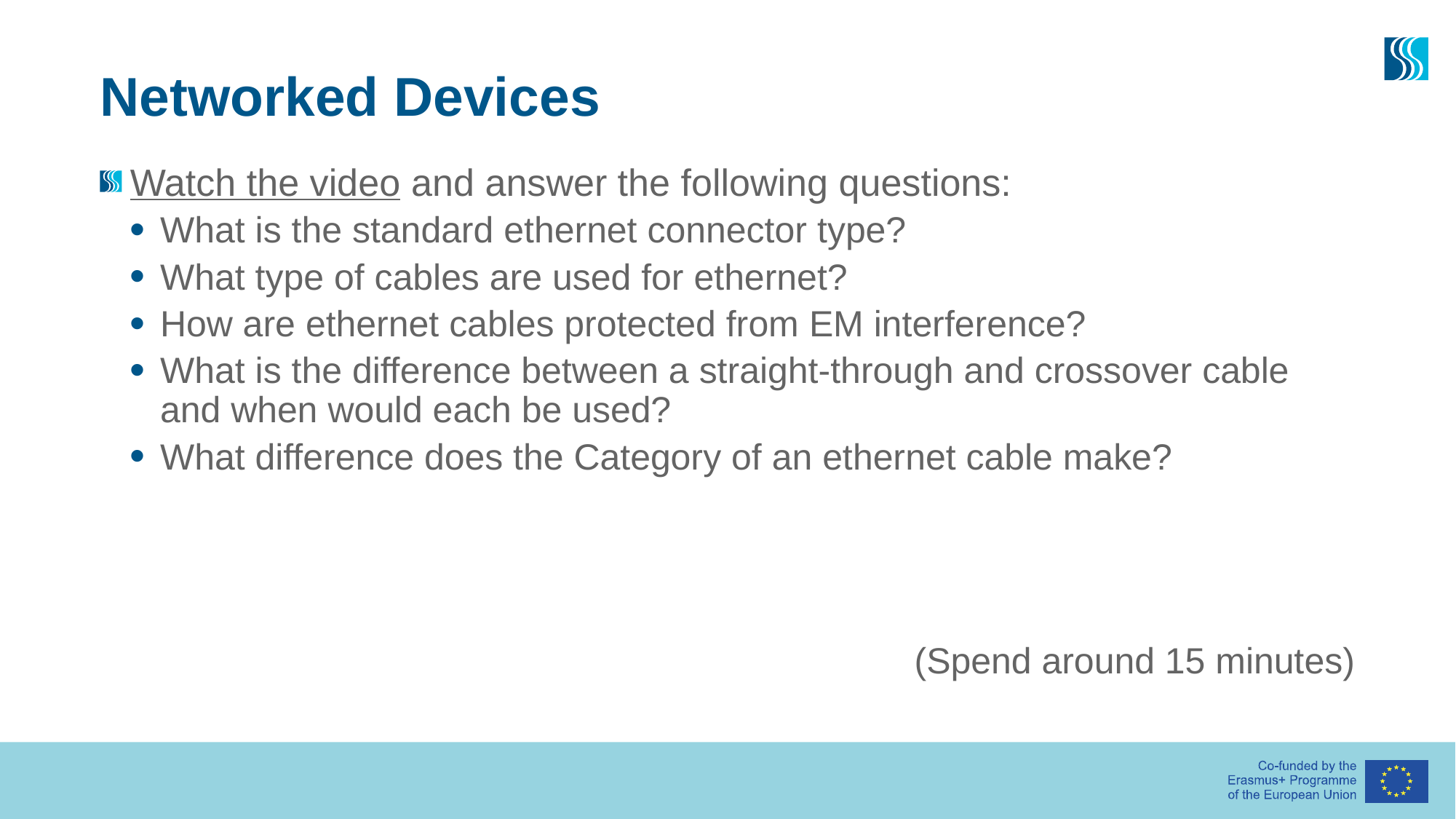

# Networked Devices
Watch the video and answer the following questions:
What is the standard ethernet connector type?
What type of cables are used for ethernet?
How are ethernet cables protected from EM interference?
What is the difference between a straight-through and crossover cable and when would each be used?
What difference does the Category of an ethernet cable make?
(Spend around 15 minutes)